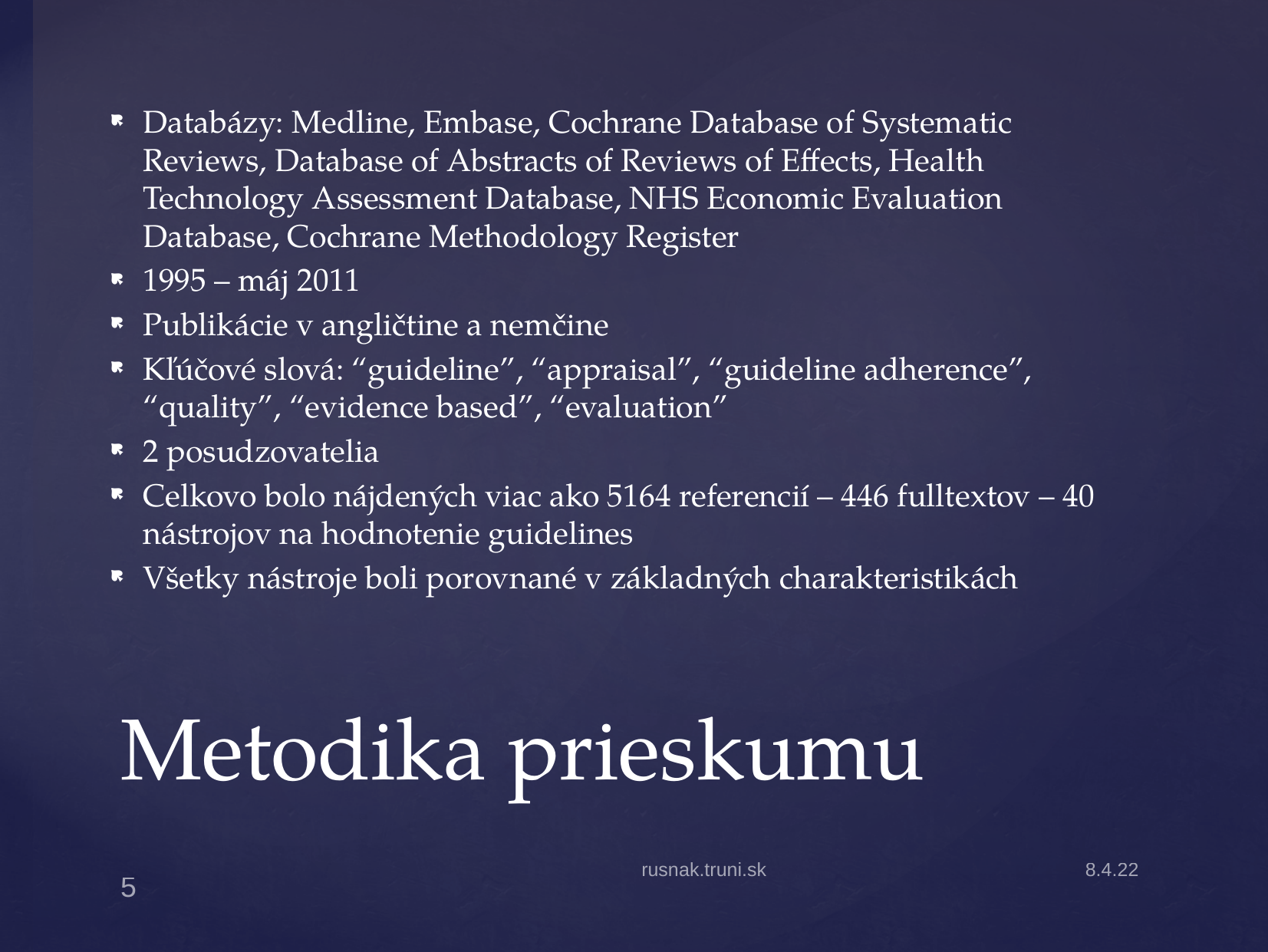

Databázy: Medline, Embase, Cochrane Database of Systematic Reviews, Database of Abstracts of Reviews of Effects, Health Technology Assessment Database, NHS Economic Evaluation Database, Cochrane Methodology Register
1995 – máj 2011
Publikácie v angličtine a nemčine
Kľúčové slová: “guideline”, “appraisal”, “guideline adherence”, “quality”, “evidence based”, “evaluation”
2 posudzovatelia
Celkovo bolo nájdených viac ako 5164 referencií – 446 fulltextov – 40 nástrojov na hodnotenie guidelines
Všetky nástroje boli porovnané v základných charakteristikách

# Metodika prieskumu
rusnak.truni.sk
8.4.22
5